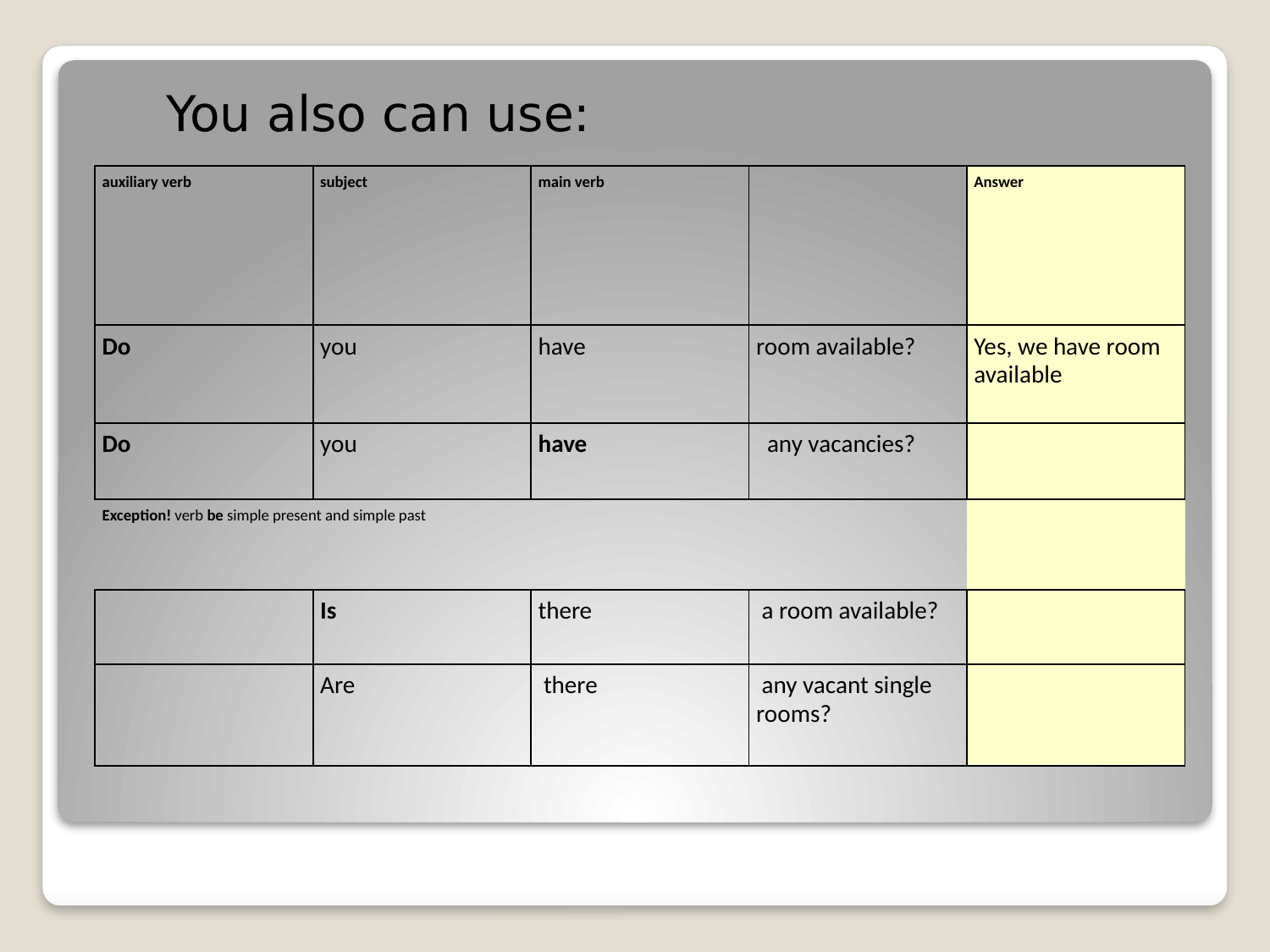

You also can use:
| auxiliary verb | subject | main verb |  | Answer |
| --- | --- | --- | --- | --- |
| Do | you | have | room available? | Yes, we have room available |
| Do | you | have | any vacancies? |  |
| Exception! verb be simple present and simple past |  |  |  |  |
|  | Is | there | a room available? |  |
|  | Are | there | any vacant single rooms? |  |